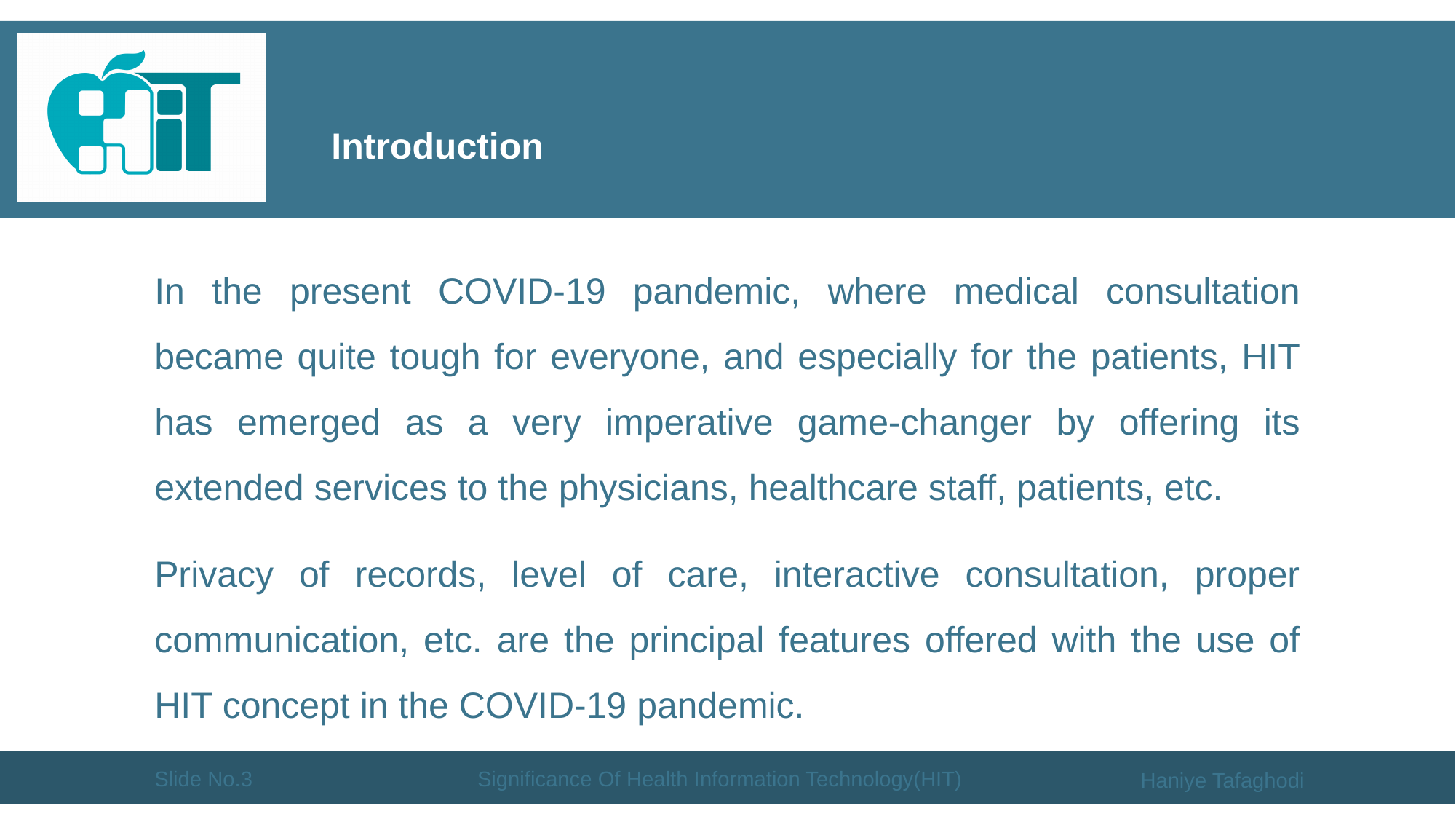

# Introduction
In the present COVID-19 pandemic, where medical consultation became quite tough for everyone, and especially for the patients, HIT has emerged as a very imperative game-changer by offering its extended services to the physicians, healthcare staff, patients, etc.
Privacy of records, level of care, interactive consultation, proper communication, etc. are the principal features offered with the use of HIT concept in the COVID-19 pandemic.
Slide No.3
Significance Of Health Information Technology(HIT)
Haniye Tafaghodi